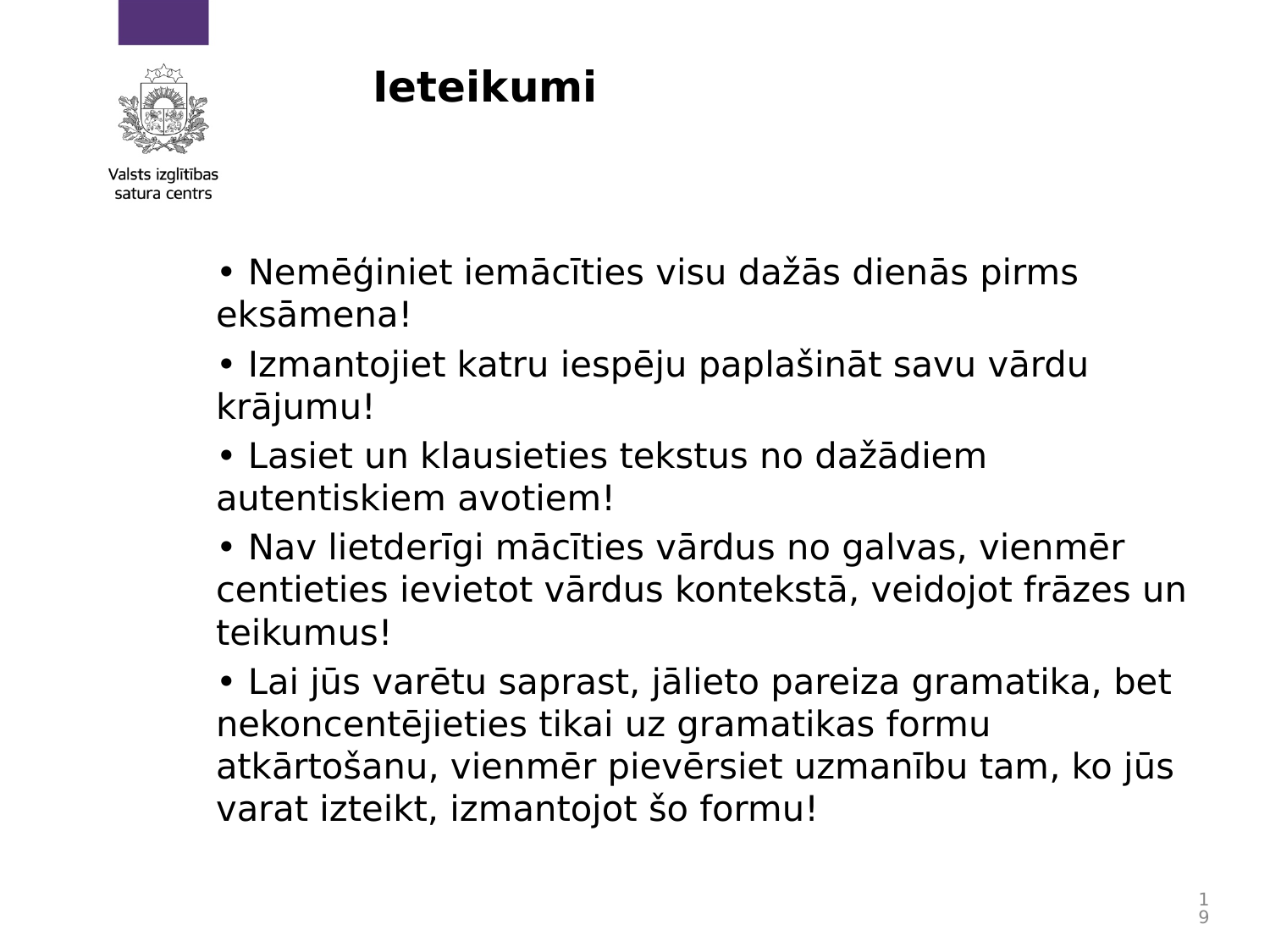

# Ieteikumi
• Nemēģiniet iemācīties visu dažās dienās pirms eksāmena!
• Izmantojiet katru iespēju paplašināt savu vārdu krājumu!
• Lasiet un klausieties tekstus no dažādiem autentiskiem avotiem!
• Nav lietderīgi mācīties vārdus no galvas, vienmēr centieties ievietot vārdus kontekstā, veidojot frāzes un teikumus!
• Lai jūs varētu saprast, jālieto pareiza gramatika, bet nekoncentējieties tikai uz gramatikas formu atkārtošanu, vienmēr pievērsiet uzmanību tam, ko jūs varat izteikt, izmantojot šo formu!

19